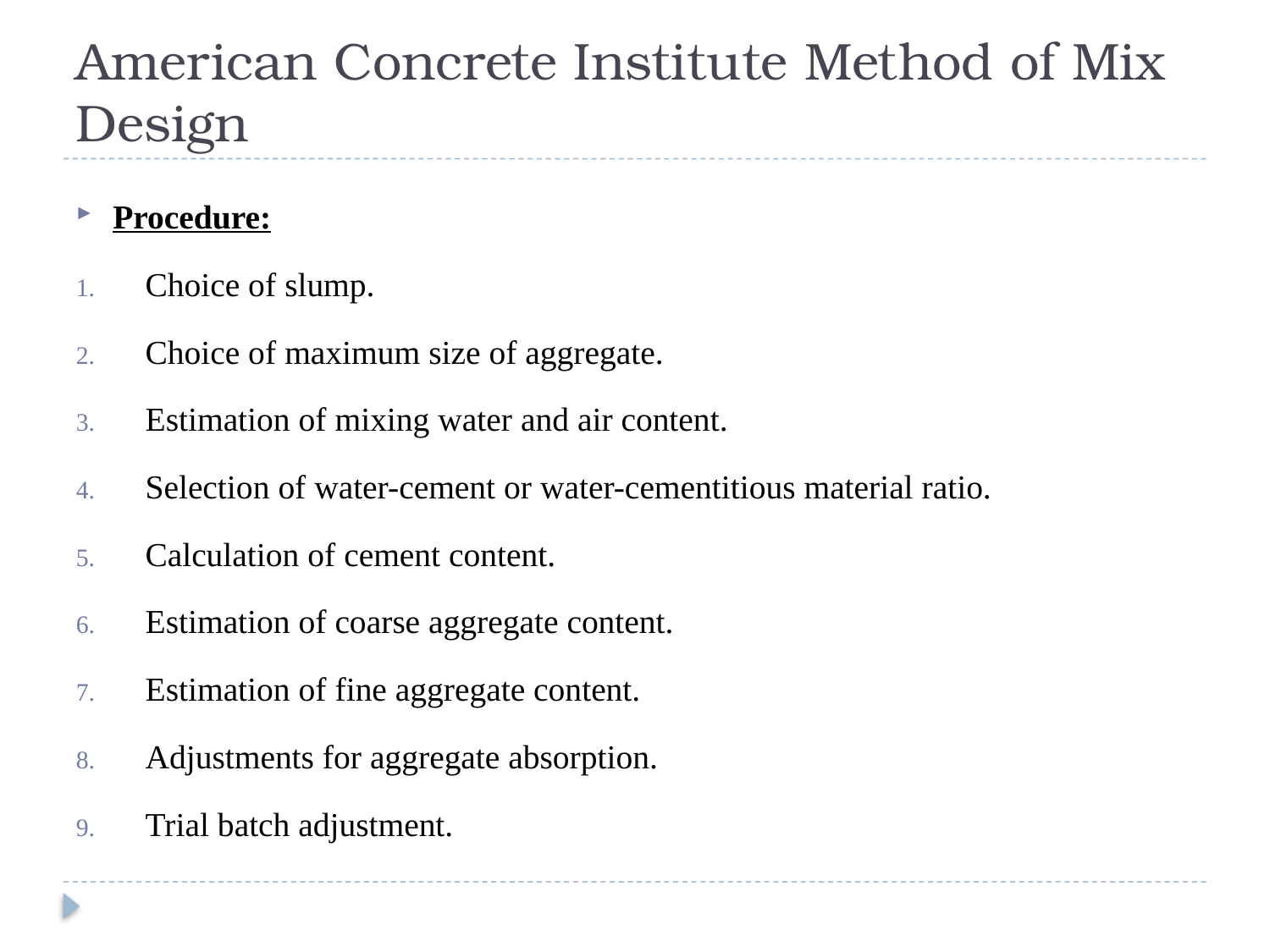

# American Concrete Institute Method of Mix Design
Procedure:
Choice of slump.
Choice of maximum size of aggregate.
Estimation of mixing water and air content.
Selection of water-cement or water-cementitious material ratio.
Calculation of cement content.
Estimation of coarse aggregate content.
Estimation of fine aggregate content.
Adjustments for aggregate absorption.
Trial batch adjustment.